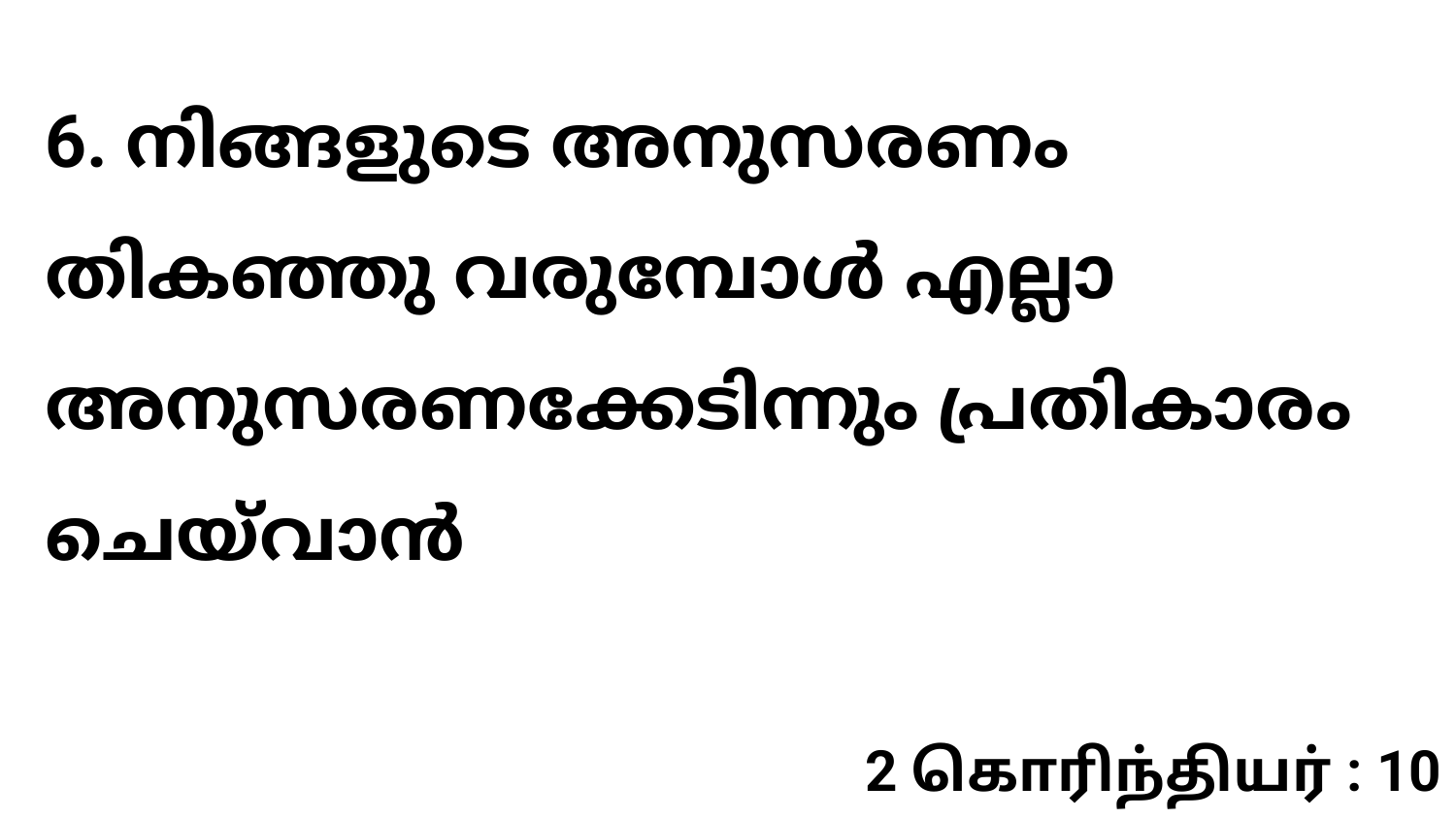

6. നിങ്ങളുടെ അനുസരണം തികഞ്ഞു വരുമ്പോൾ എല്ലാ അനുസരണക്കേടിന്നും പ്രതികാരം ചെയ്‍വാൻ
2 கொரிந்தியர் : 10